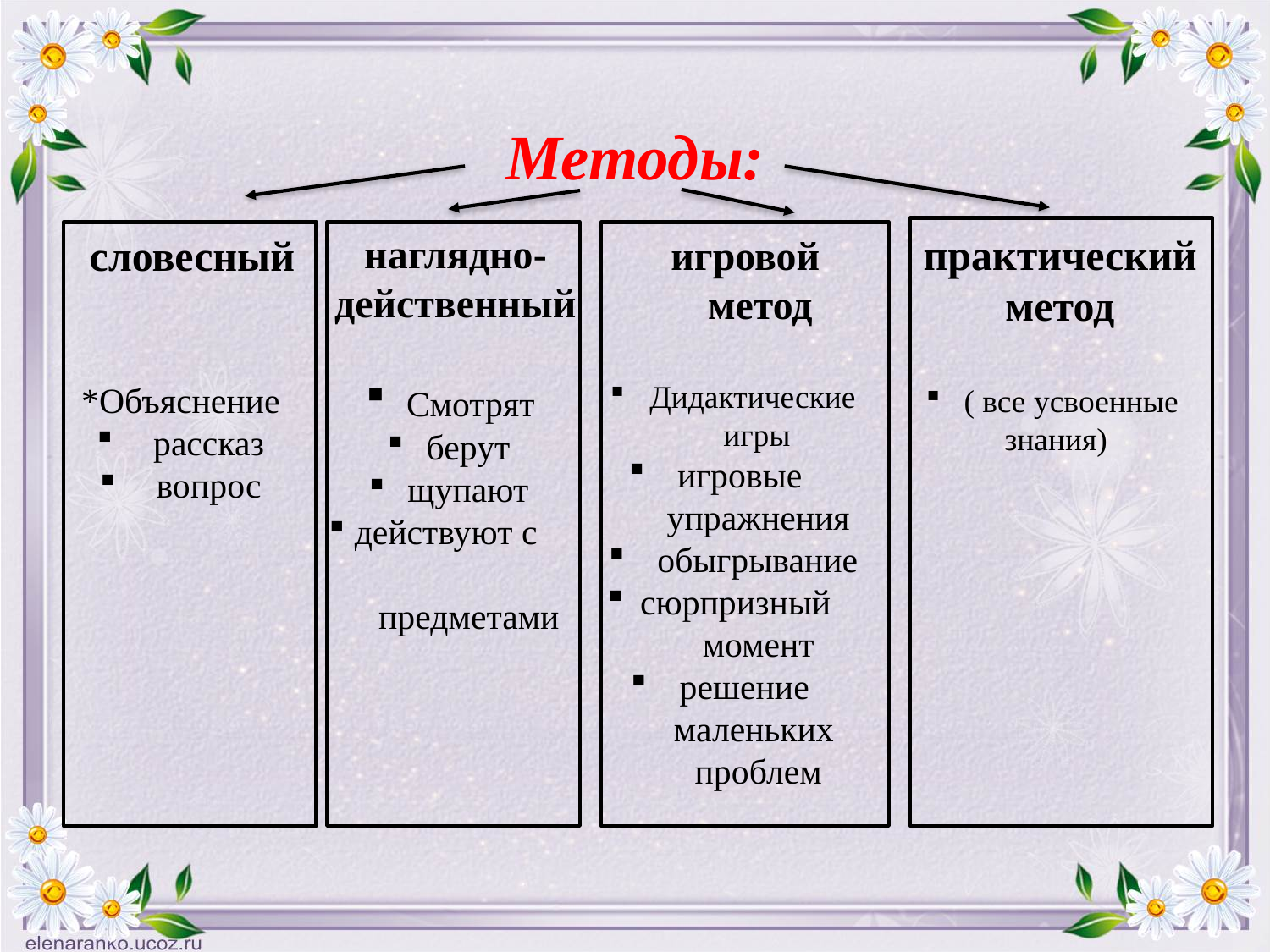

# Методы:

  игровой
     метод

Дидактические
   игры
 игровые
   упражнения
 обыгрывание
 сюрпризный
   момент
 решение
   маленьких
   проблем

практический метод

 ( все усвоенные знания)

   словесный

*Объяснение
 рассказ
 вопрос
наглядно-действенный

 Смотрят
 берут
 щупают
 действуют с
   предметами